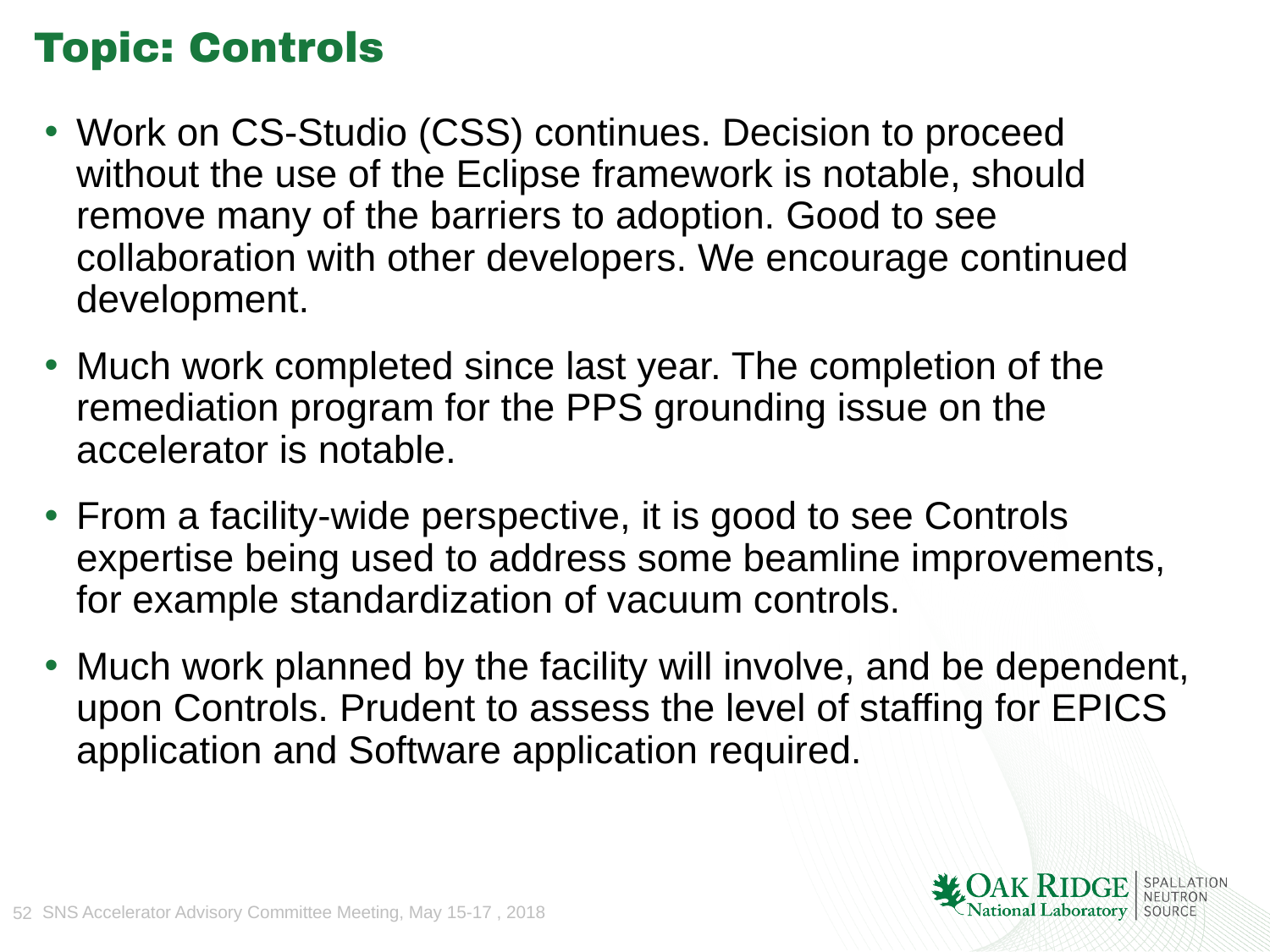

# Topic: Controls
Work on CS-Studio (CSS) continues. Decision to proceed without the use of the Eclipse framework is notable, should remove many of the barriers to adoption. Good to see collaboration with other developers. We encourage continued development.
Much work completed since last year. The completion of the remediation program for the PPS grounding issue on the accelerator is notable.
From a facility-wide perspective, it is good to see Controls expertise being used to address some beamline improvements, for example standardization of vacuum controls.
Much work planned by the facility will involve, and be dependent, upon Controls. Prudent to assess the level of staffing for EPICS application and Software application required.